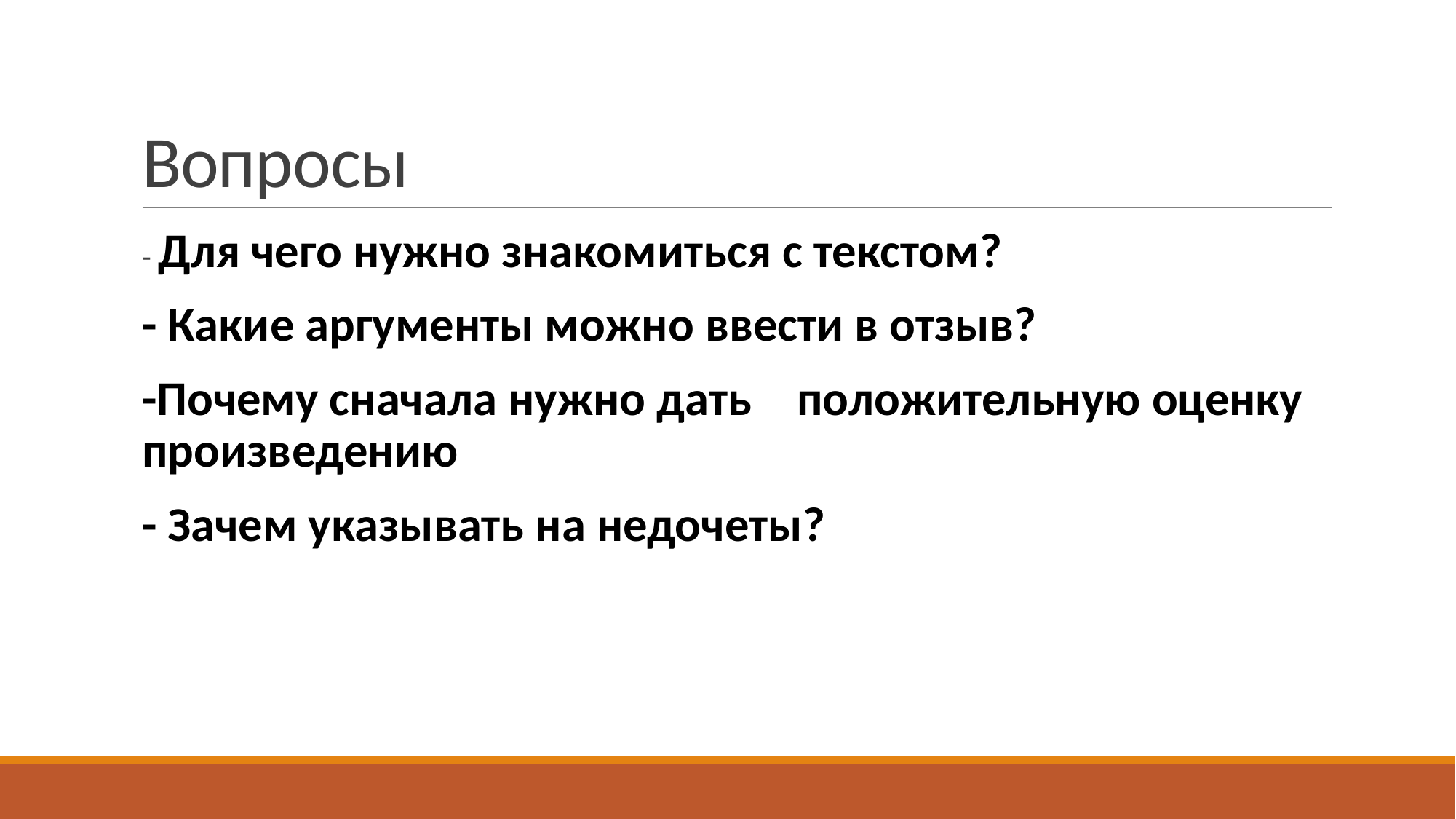

# Вопросы
- Для чего нужно знакомиться с текстом?
- Какие аргументы можно ввести в отзыв?
-Почему сначала нужно дать 	положительную оценку произведению
- Зачем указывать на недочеты?